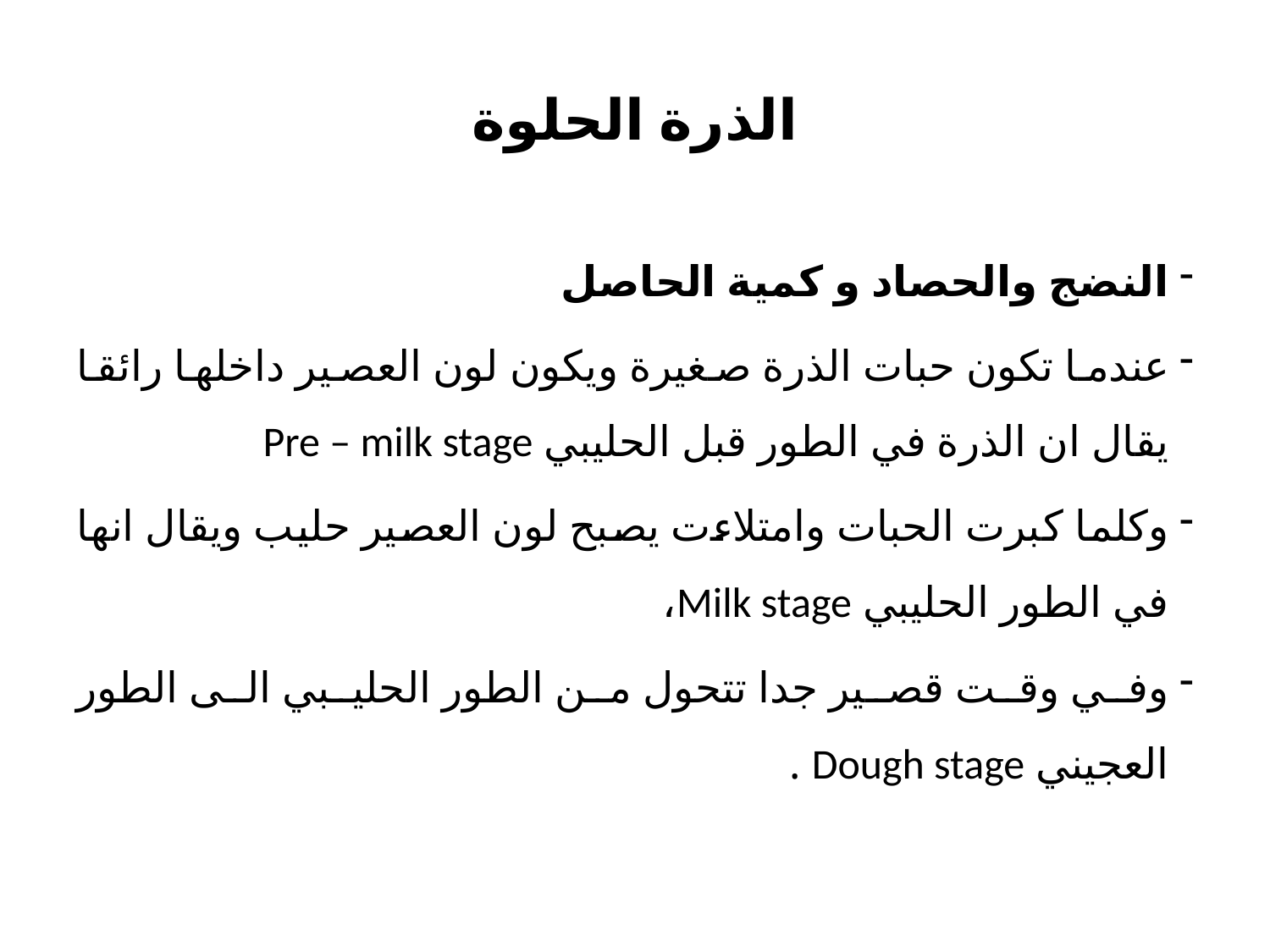

# الذرة الحلوة
النضج والحصاد و كمية الحاصل
عندما تكون حبات الذرة صغيرة ويكون لون العصير داخلها رائقا يقال ان الذرة في الطور قبل الحليبي Pre – milk stage
وكلما كبرت الحبات وامتلاءت يصبح لون العصير حليب ويقال انها في الطور الحليبي Milk stage،
وفي وقت قصير جدا تتحول من الطور الحليبي الى الطور العجيني Dough stage .